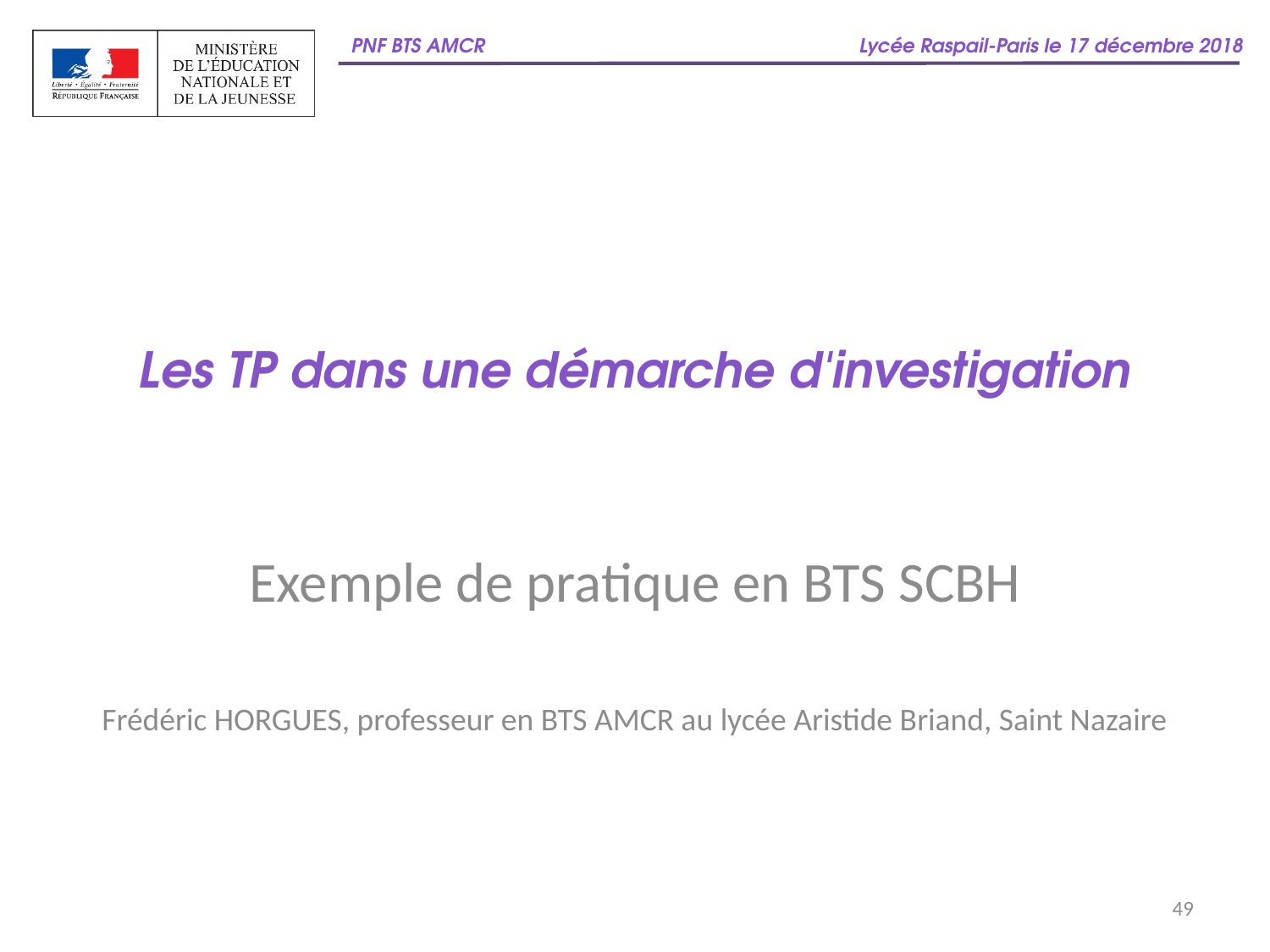

# Les TP dans une démarche d'investigation
Exemple de pratique en BTS SCBH

Frédéric HORGUES, professeur en BTS AMCR au lycée Aristide Briand, Saint Nazaire

49